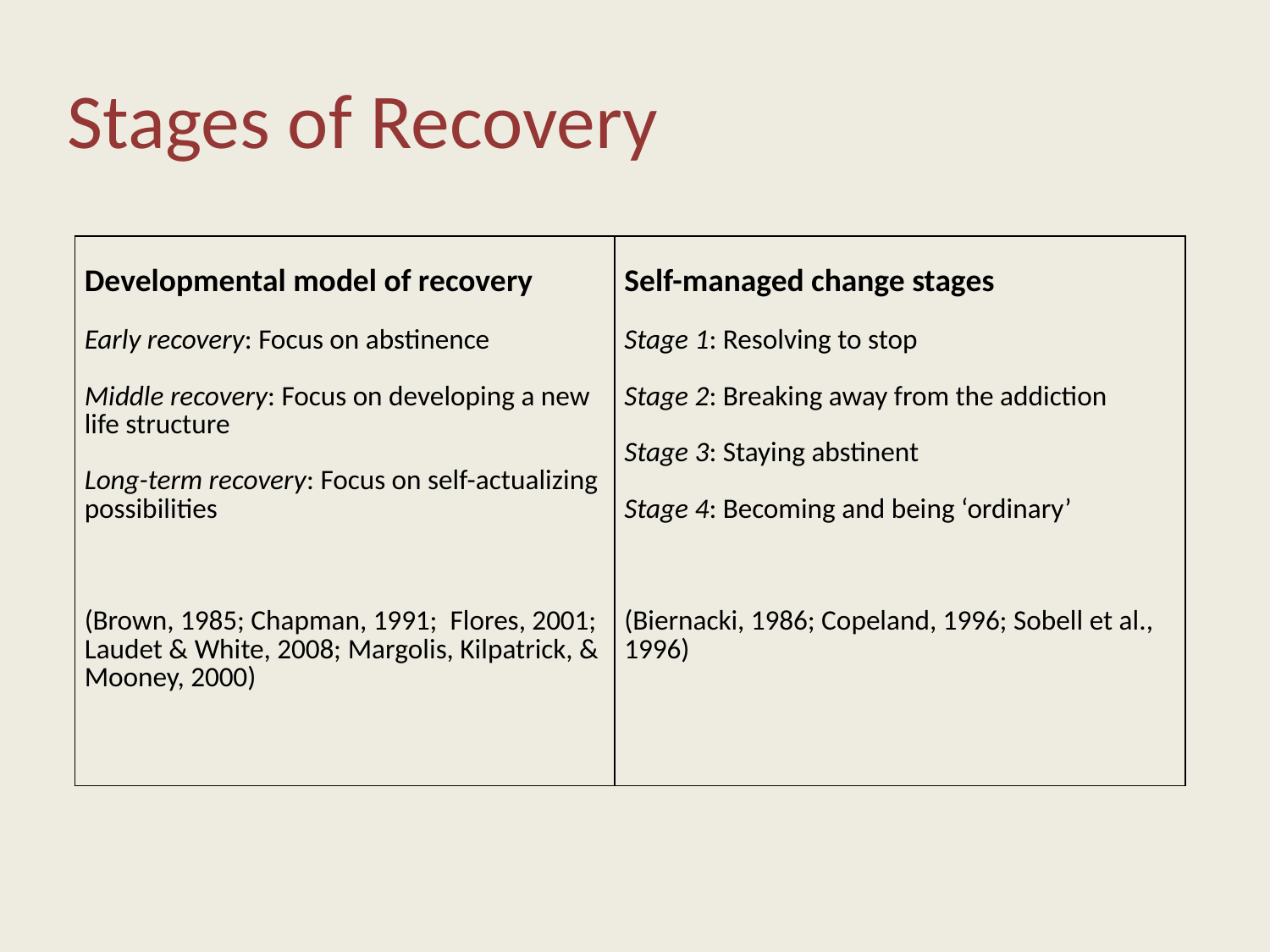

# Stages of Recovery
| Developmental model of recovery Early recovery: Focus on abstinence Middle recovery: Focus on developing a new life structure Long-term recovery: Focus on self-actualizing possibilities (Brown, 1985; Chapman, 1991; Flores, 2001; Laudet & White, 2008; Margolis, Kilpatrick, & Mooney, 2000) | Self-managed change stages Stage 1: Resolving to stop Stage 2: Breaking away from the addiction Stage 3: Staying abstinent Stage 4: Becoming and being ‘ordinary’ (Biernacki, 1986; Copeland, 1996; Sobell et al., 1996) |
| --- | --- |